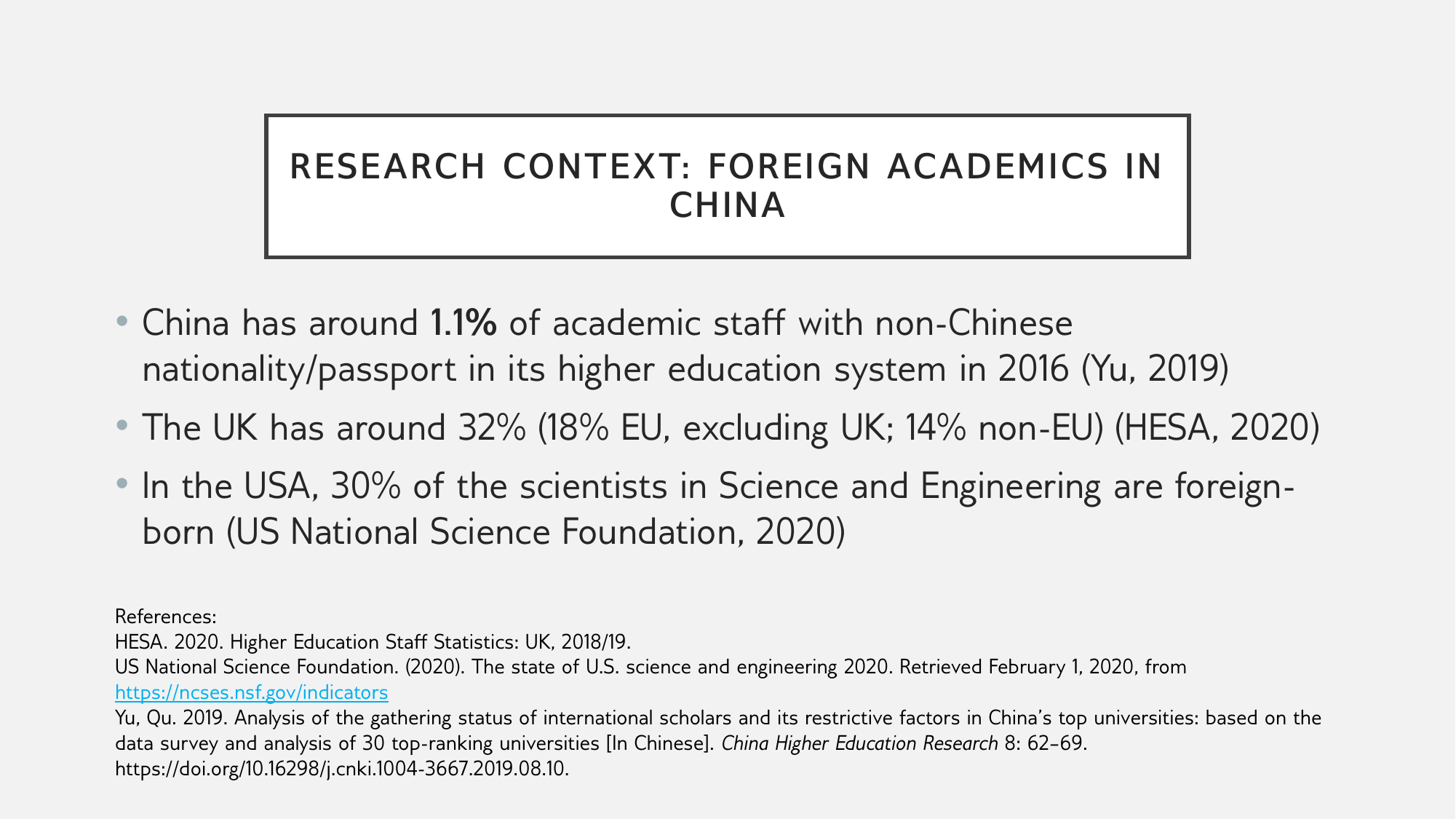

# Research context: Foreign academics in china
China has around 1.1% of academic staff with non-Chinese nationality/passport in its higher education system in 2016 (Yu, 2019)
The UK has around 32% (18% EU, excluding UK; 14% non-EU) (HESA, 2020)
In the USA, 30% of the scientists in Science and Engineering are foreign-born (US National Science Foundation, 2020)
References:
HESA. 2020. Higher Education Staff Statistics: UK, 2018/19.
US National Science Foundation. (2020). The state of U.S. science and engineering 2020. Retrieved February 1, 2020, from https://ncses.nsf.gov/indicators
Yu, Qu. 2019. Analysis of the gathering status of international scholars and its restrictive factors in China’s top universities: based on the data survey and analysis of 30 top-ranking universities [In Chinese]. China Higher Education Research 8: 62–69. https://doi.org/10.16298/j.cnki.1004-3667.2019.08.10.